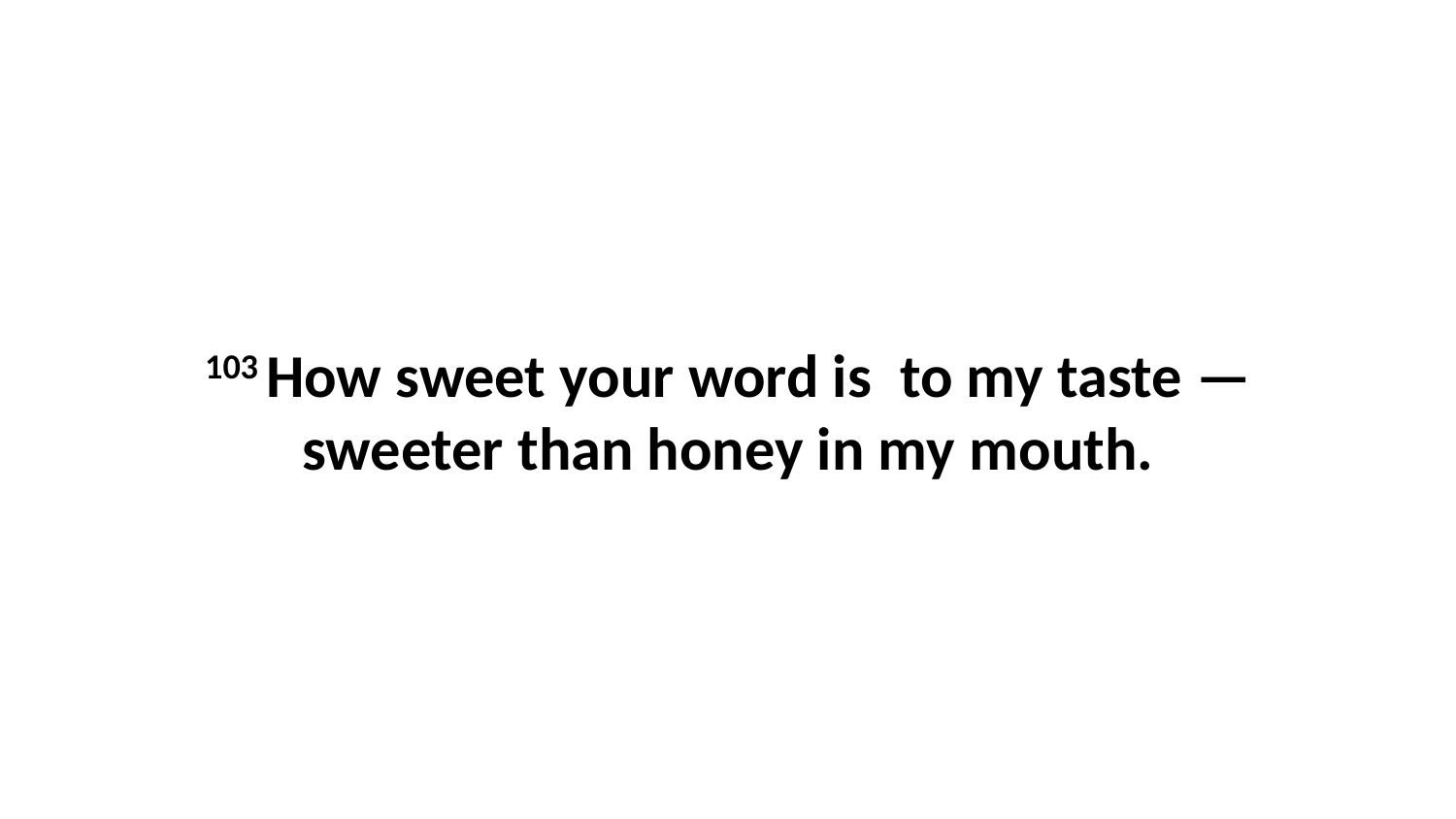

103 How sweet your word is  to my taste —sweeter than honey in my mouth.